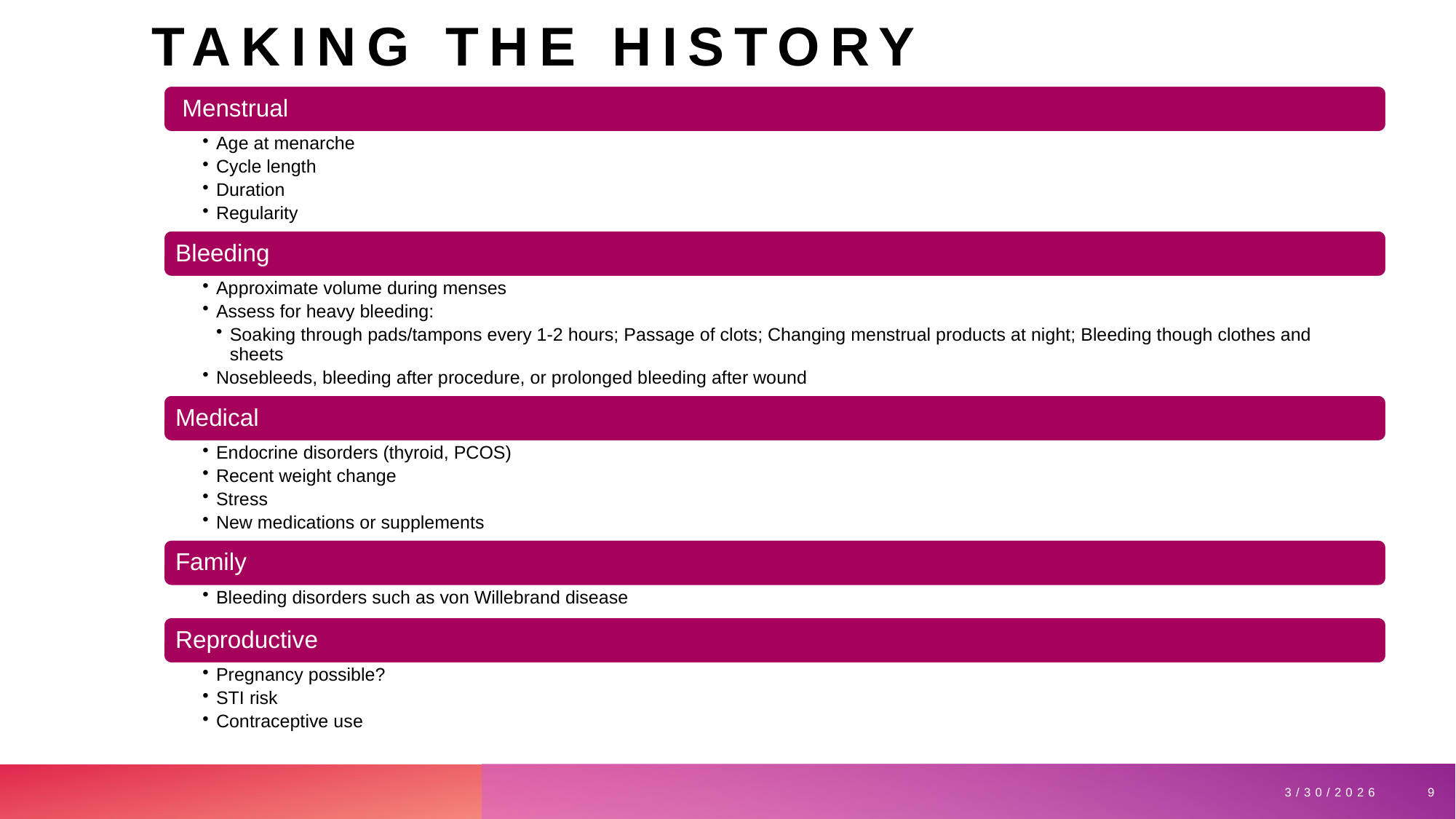

# Taking the history
 Menstrual
Age at menarche
Cycle length
Duration
Regularity
Bleeding
Approximate volume during menses
Assess for heavy bleeding:
Soaking through pads/tampons every 1-2 hours; Passage of clots; Changing menstrual products at night; Bleeding though clothes and sheets
Nosebleeds, bleeding after procedure, or prolonged bleeding after wound
Medical
Endocrine disorders (thyroid, PCOS)
Recent weight change
Stress
New medications or supplements
Family
Bleeding disorders such as von Willebrand disease
Reproductive
Pregnancy possible?
STI risk
Contraceptive use

9
3/30/2026